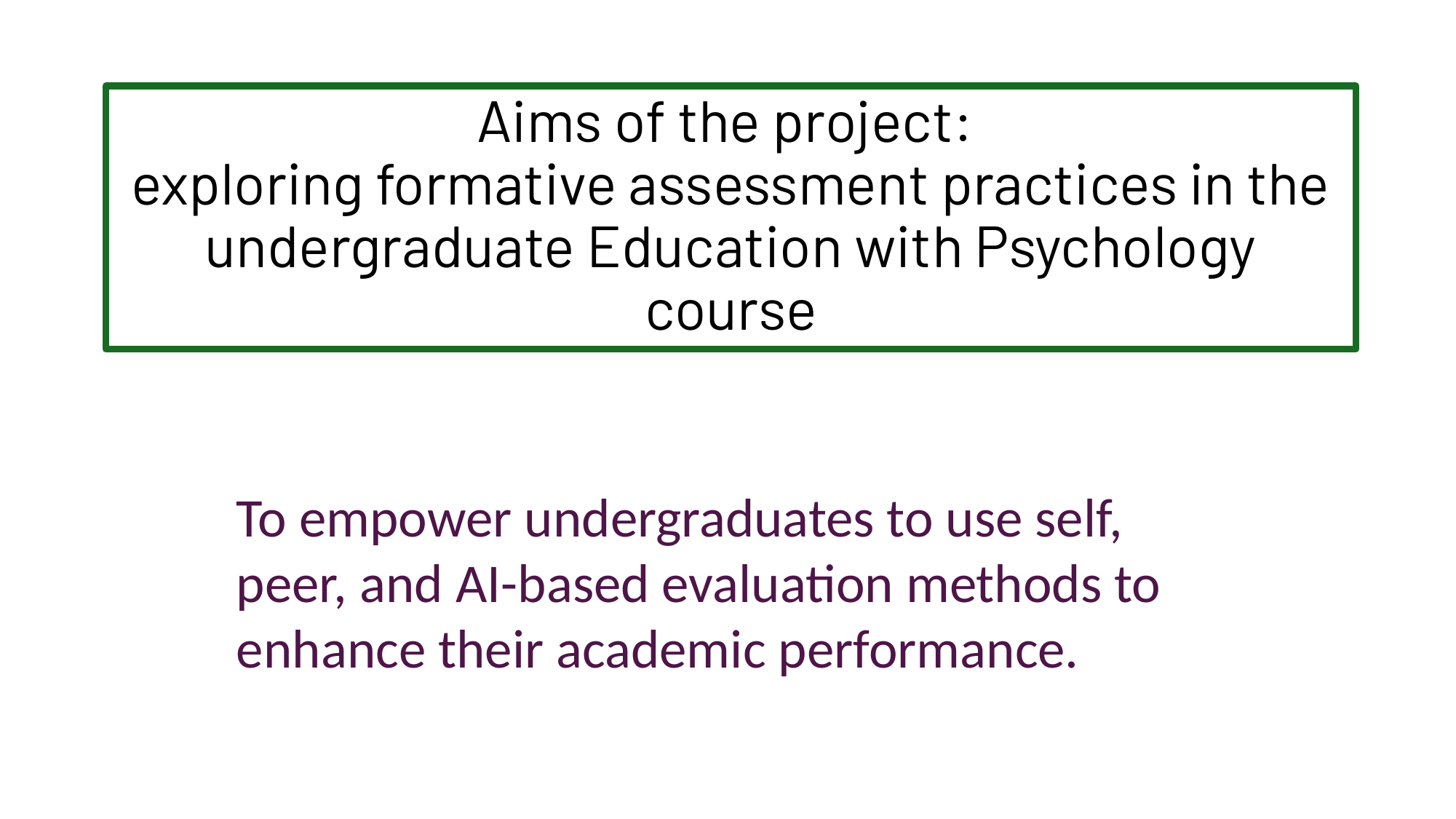

# Aims of the project: exploring formative assessment practices in the undergraduate Education with Psychology course
To empower undergraduates to use self, peer, and AI-based evaluation methods to enhance their academic performance.